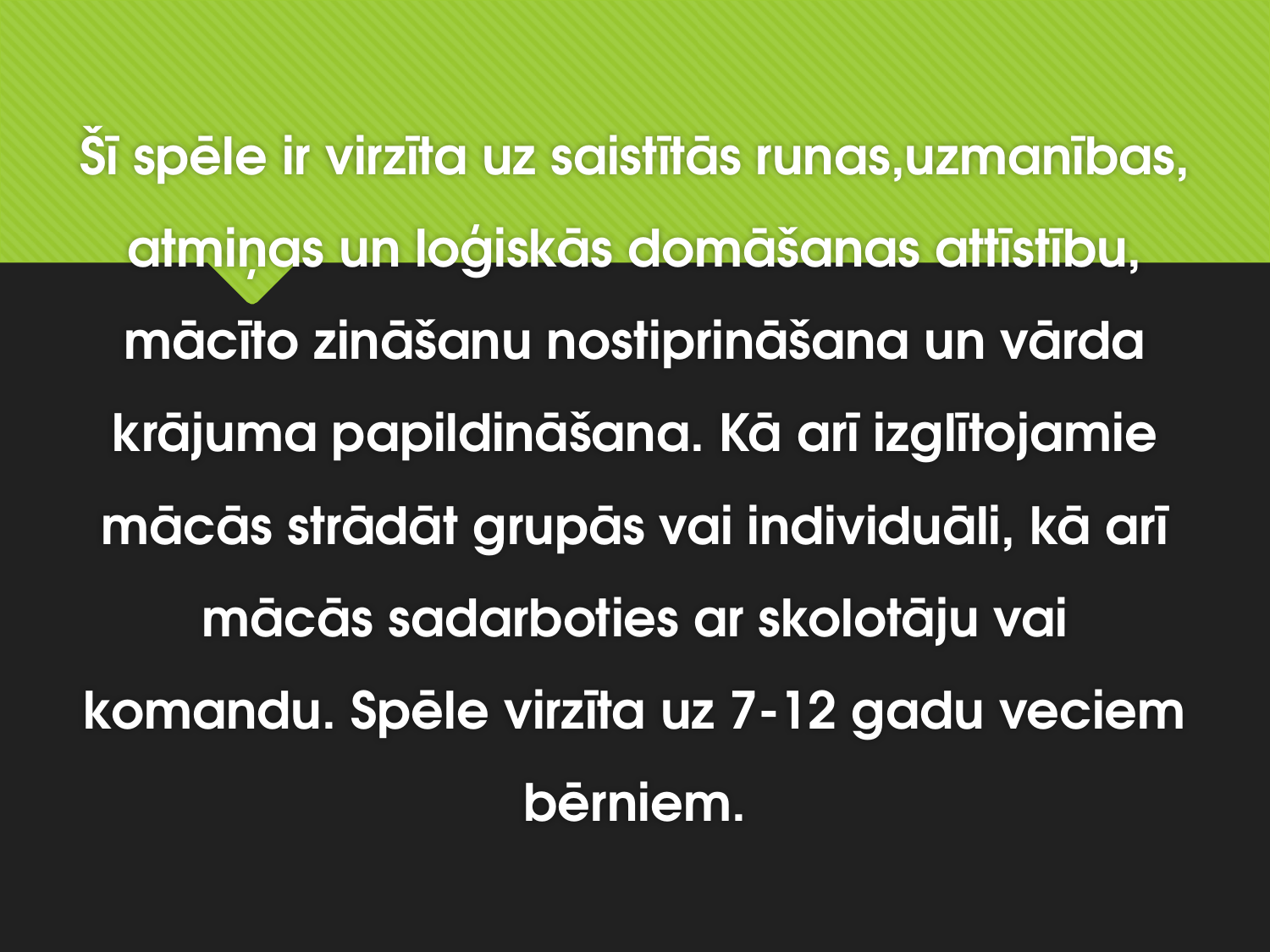

Šī spēle ir virzīta uz saistītās runas,uzmanības, atmiņas un loģiskās domāšanas attīstību, mācīto zināšanu nostiprināšana un vārda krājuma papildināšana. Kā arī izglītojamie mācās strādāt grupās vai individuāli, kā arī mācās sadarboties ar skolotāju vai komandu. Spēle virzīta uz 7-12 gadu veciem bērniem.